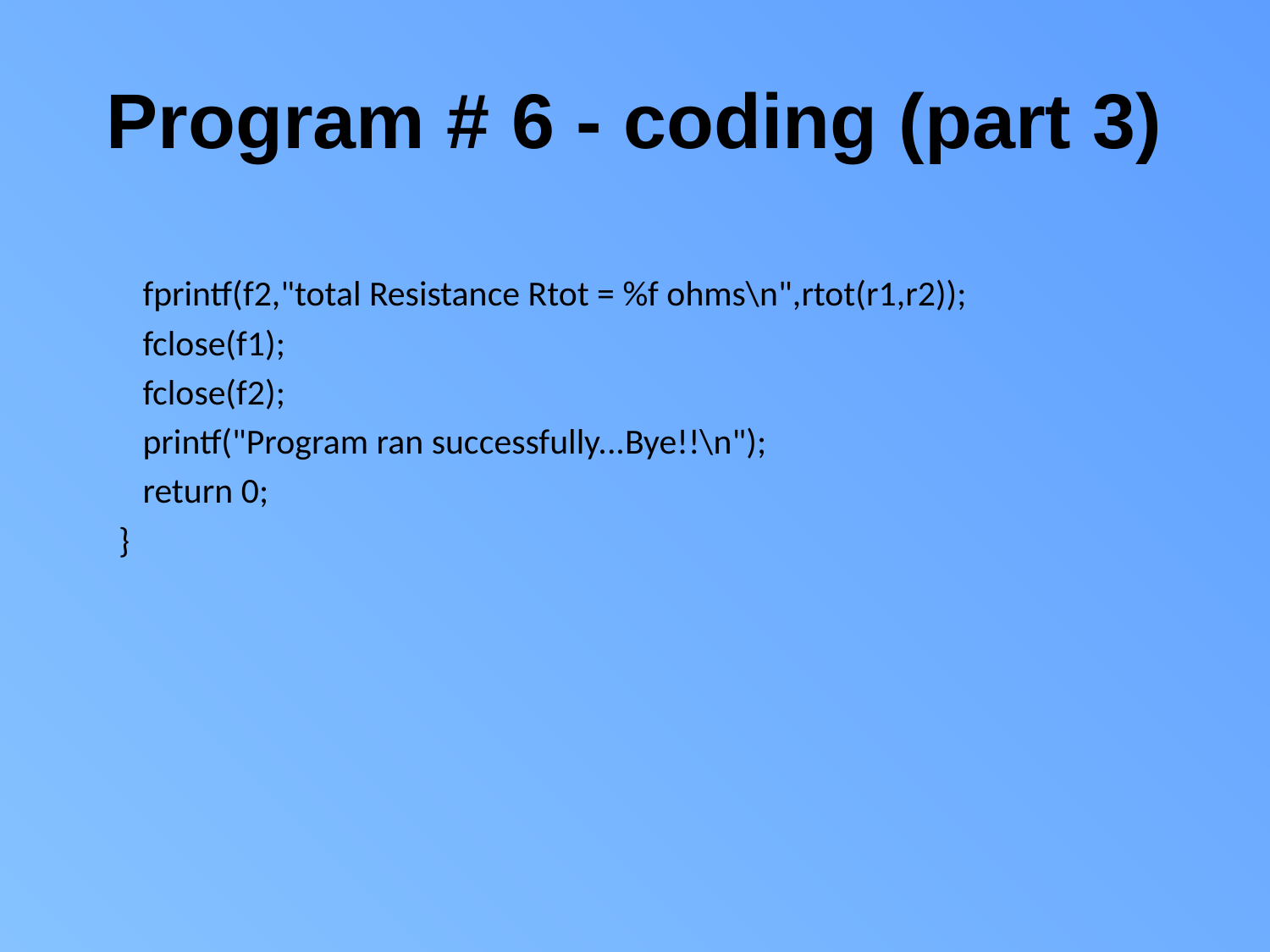

# Program # 6 - coding (part 3)
   fprintf(f2,"total Resistance Rtot = %f ohms\n",rtot(r1,r2));
   fclose(f1);
   fclose(f2);
   printf("Program ran successfully...Bye!!\n");
   return 0;
}